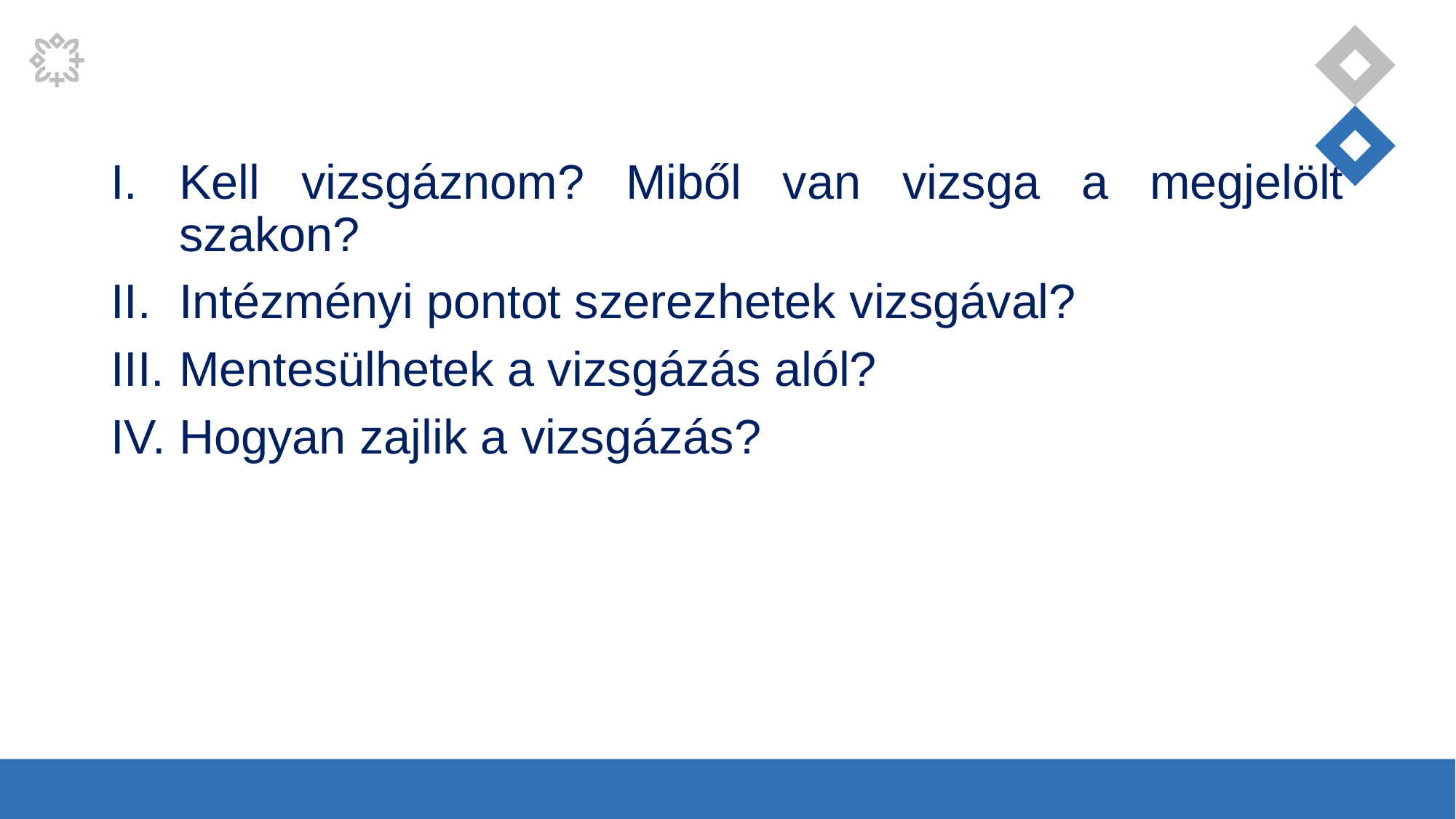

Kell vizsgáznom? Miből van vizsga a megjelölt szakon?
Intézményi pontot szerezhetek vizsgával?
Mentesülhetek a vizsgázás alól?
Hogyan zajlik a vizsgázás?